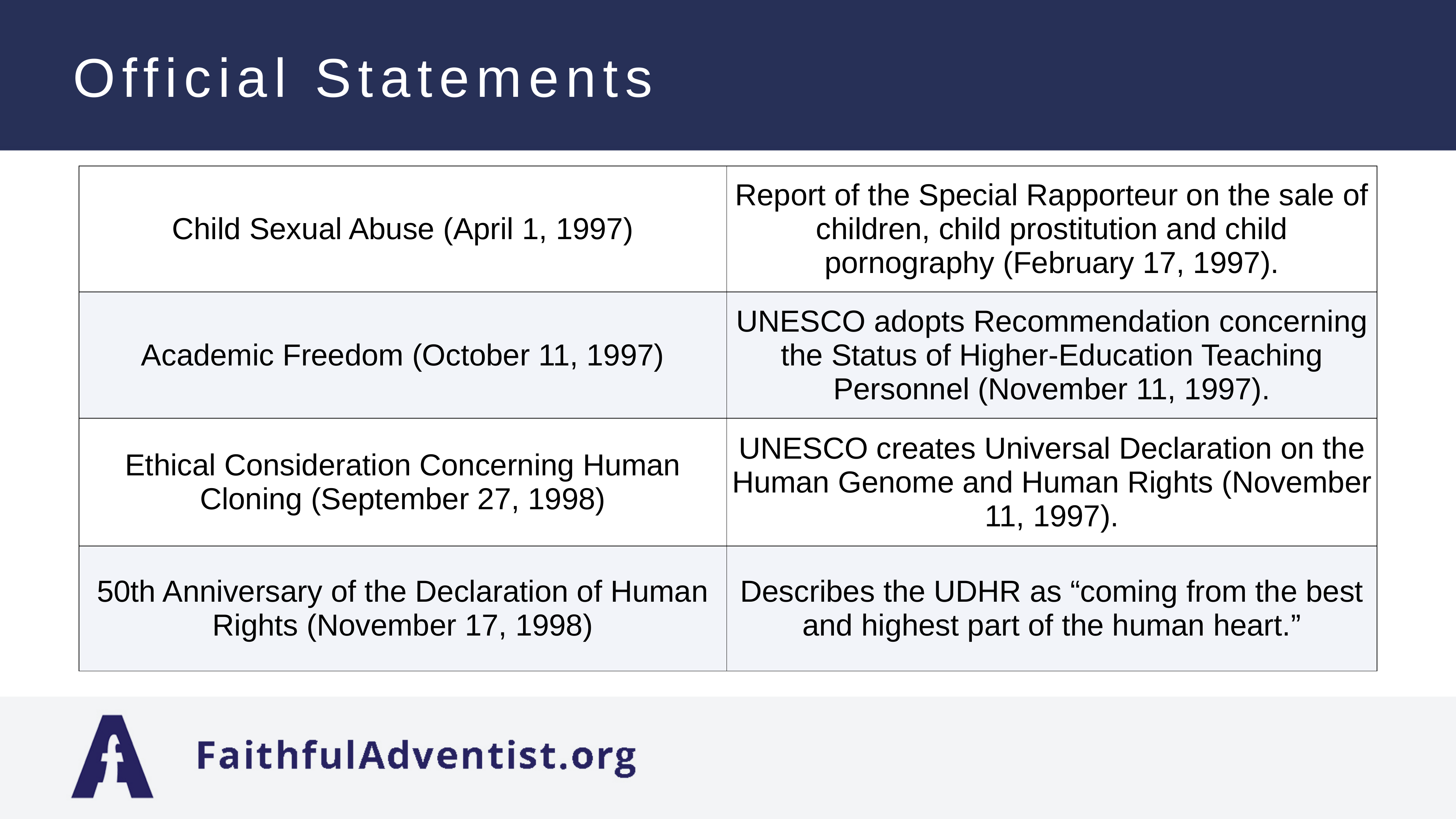

# Official Statements
| Child Sexual Abuse (April 1, 1997) | Report of the Special Rapporteur on the sale of children, child prostitution and child pornography (February 17, 1997). |
| --- | --- |
| Academic Freedom (October 11, 1997) | UNESCO adopts Recommendation concerning the Status of Higher-Education Teaching Personnel (November 11, 1997). |
| Ethical Consideration Concerning Human Cloning (September 27, 1998) | UNESCO creates Universal Declaration on the Human Genome and Human Rights (November 11, 1997). |
| 50th Anniversary of the Declaration of Human Rights (November 17, 1998) | Describes the UDHR as “coming from the best and highest part of the human heart.” |